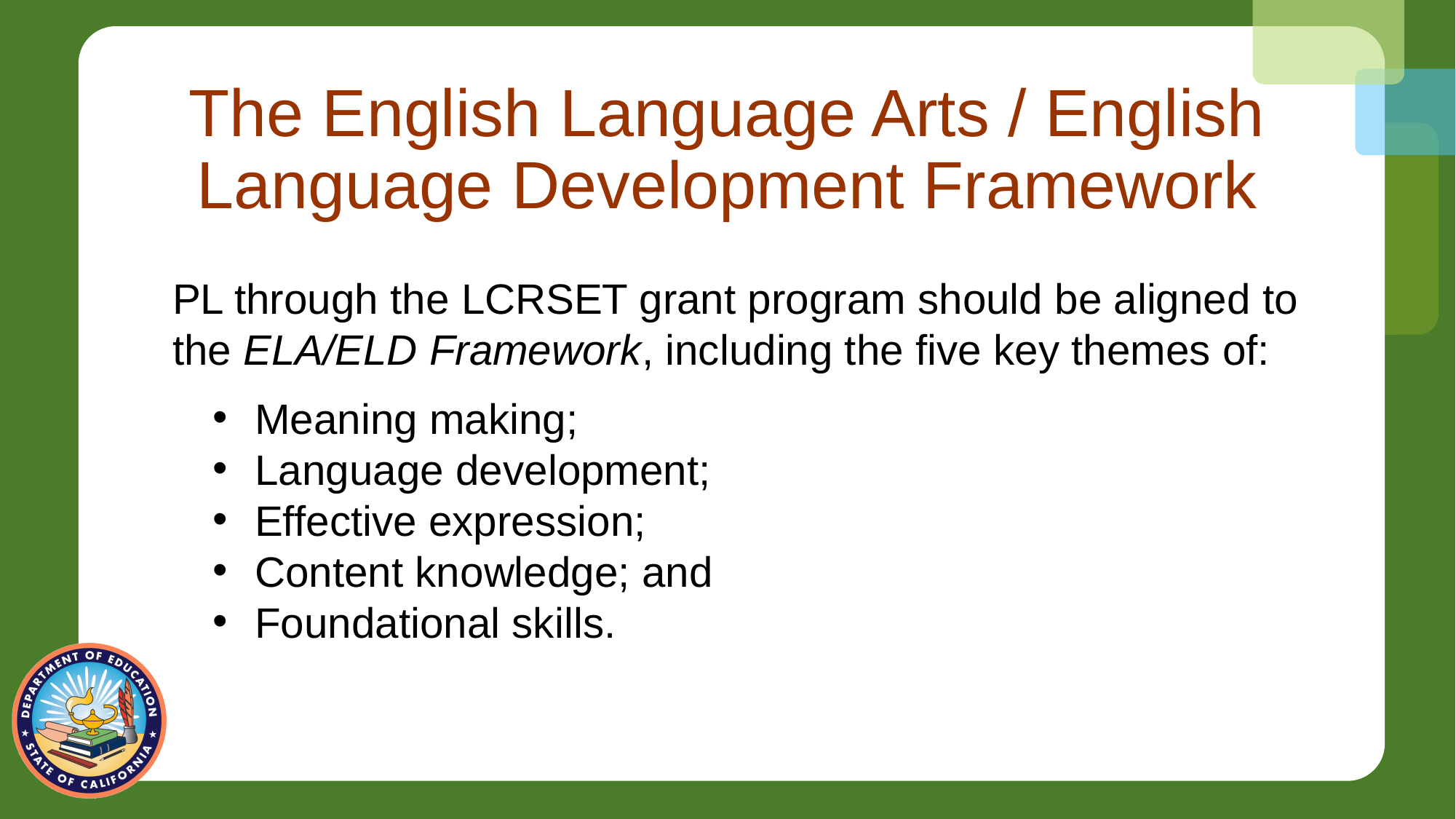

# The English Language Arts / English Language Development Framework
PL through the LCRSET grant program should be aligned to the ELA/ELD Framework, including the five key themes of:
Meaning making;
Language development;
Effective expression;
Content knowledge; and
Foundational skills.